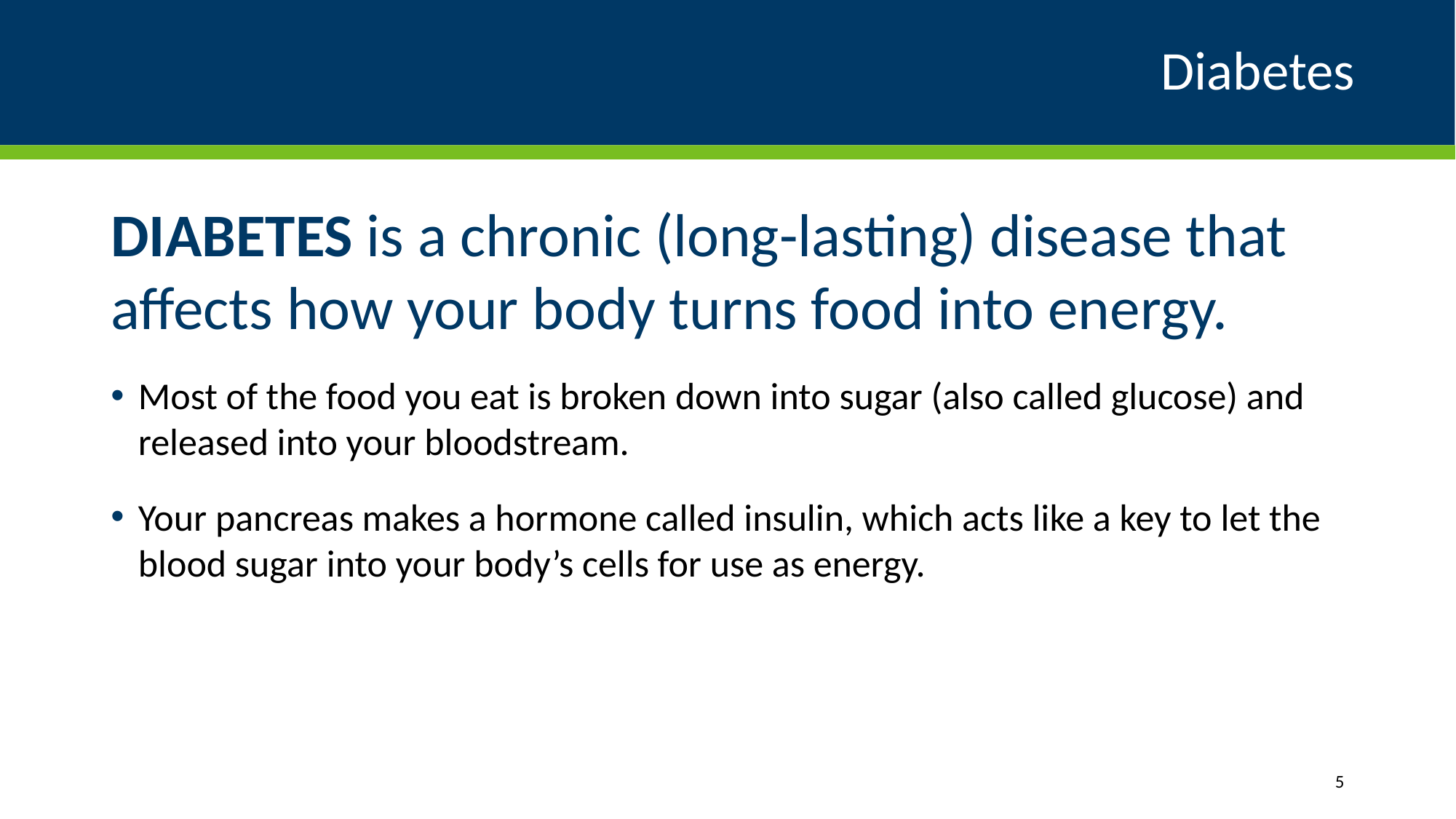

# Diabetes
DIABETES is a chronic (long-lasting) disease that affects how your body turns food into energy.
Most of the food you eat is broken down into sugar (also called glucose) and released into your bloodstream.
Your pancreas makes a hormone called insulin, which acts like a key to let the blood sugar into your body’s cells for use as energy.
5